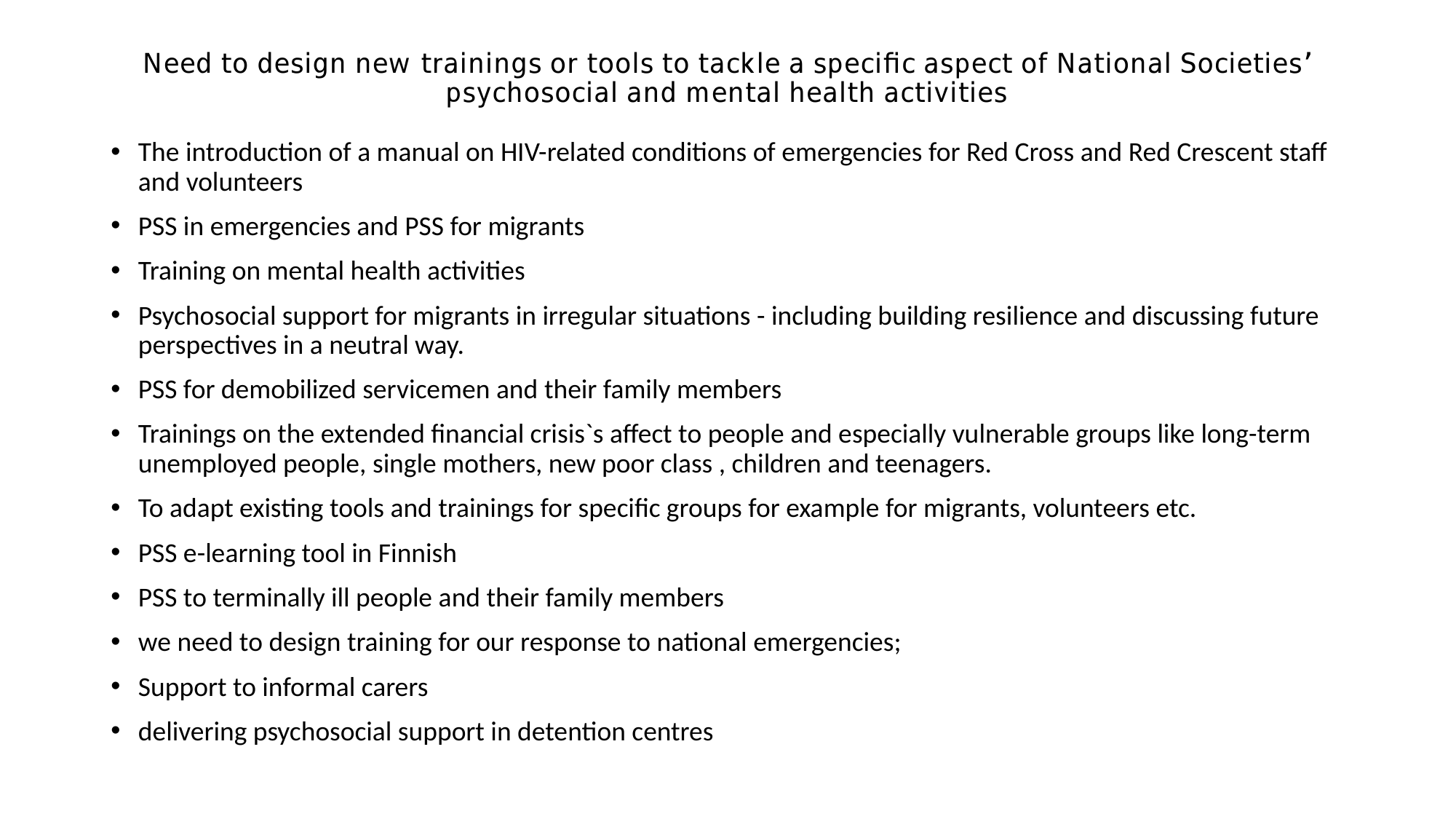

# Need to design new trainings or tools to tackle a specific aspect of National Societies’ psychosocial and mental health activities
The introduction of a manual on HIV-related conditions of emergencies for Red Cross and Red Crescent staff and volunteers
PSS in emergencies and PSS for migrants
Training on mental health activities
Psychosocial support for migrants in irregular situations - including building resilience and discussing future perspectives in a neutral way.
PSS for demobilized servicemen and their family members
Trainings on the extended financial crisis`s affect to people and especially vulnerable groups like long-term unemployed people, single mothers, new poor class , children and teenagers.
To adapt existing tools and trainings for specific groups for example for migrants, volunteers etc.
PSS e-learning tool in Finnish
PSS to terminally ill people and their family members
we need to design training for our response to national emergencies;
Support to informal carers
delivering psychosocial support in detention centres